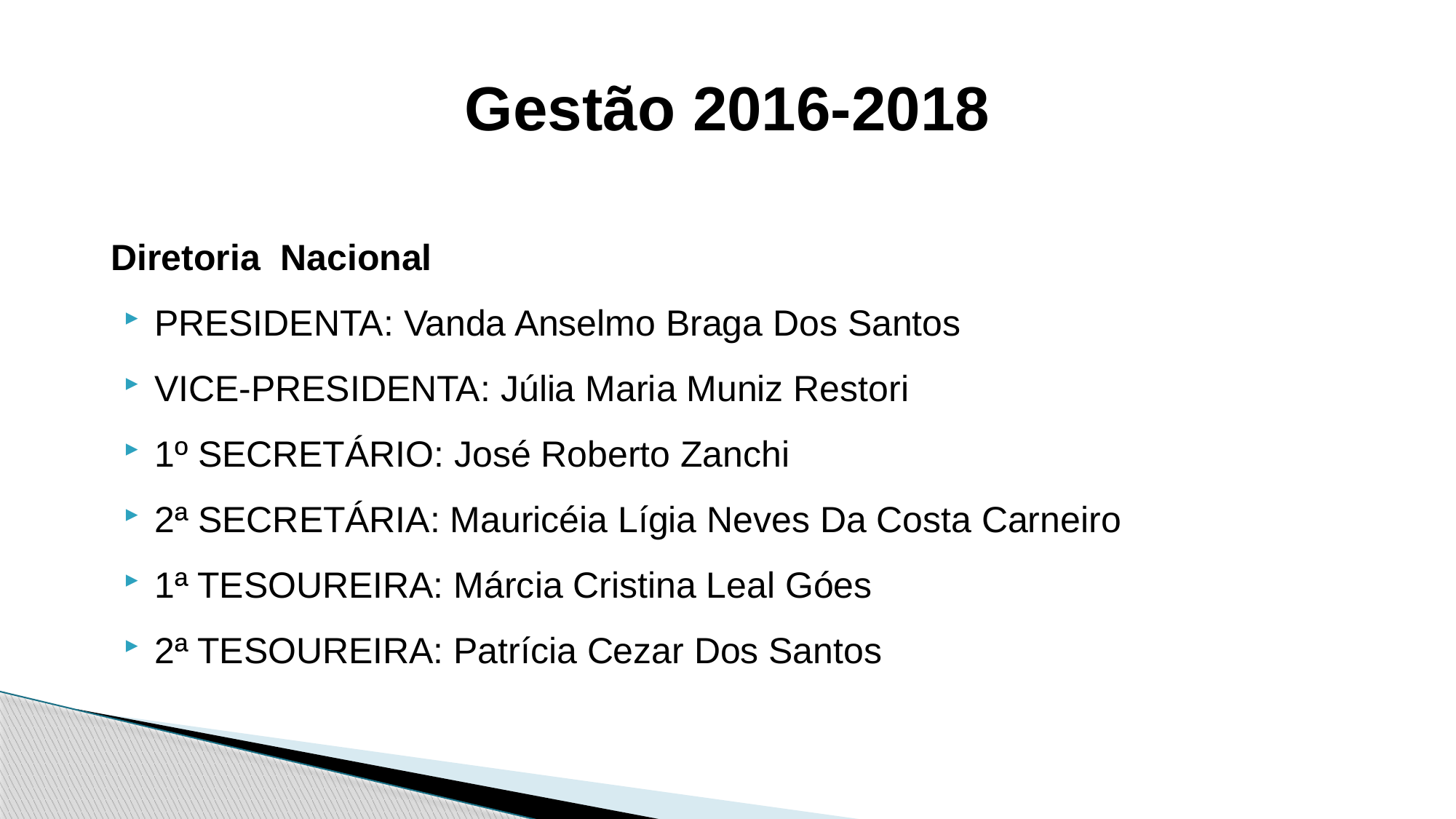

# Gestão 2016-2018
Diretoria  Nacional
PRESIDENTA: Vanda Anselmo Braga Dos Santos
VICE-PRESIDENTA: Júlia Maria Muniz Restori
1º SECRETÁRIO: José Roberto Zanchi
2ª SECRETÁRIA: Mauricéia Lígia Neves Da Costa Carneiro
1ª TESOUREIRA: Márcia Cristina Leal Góes
2ª TESOUREIRA: Patrícia Cezar Dos Santos